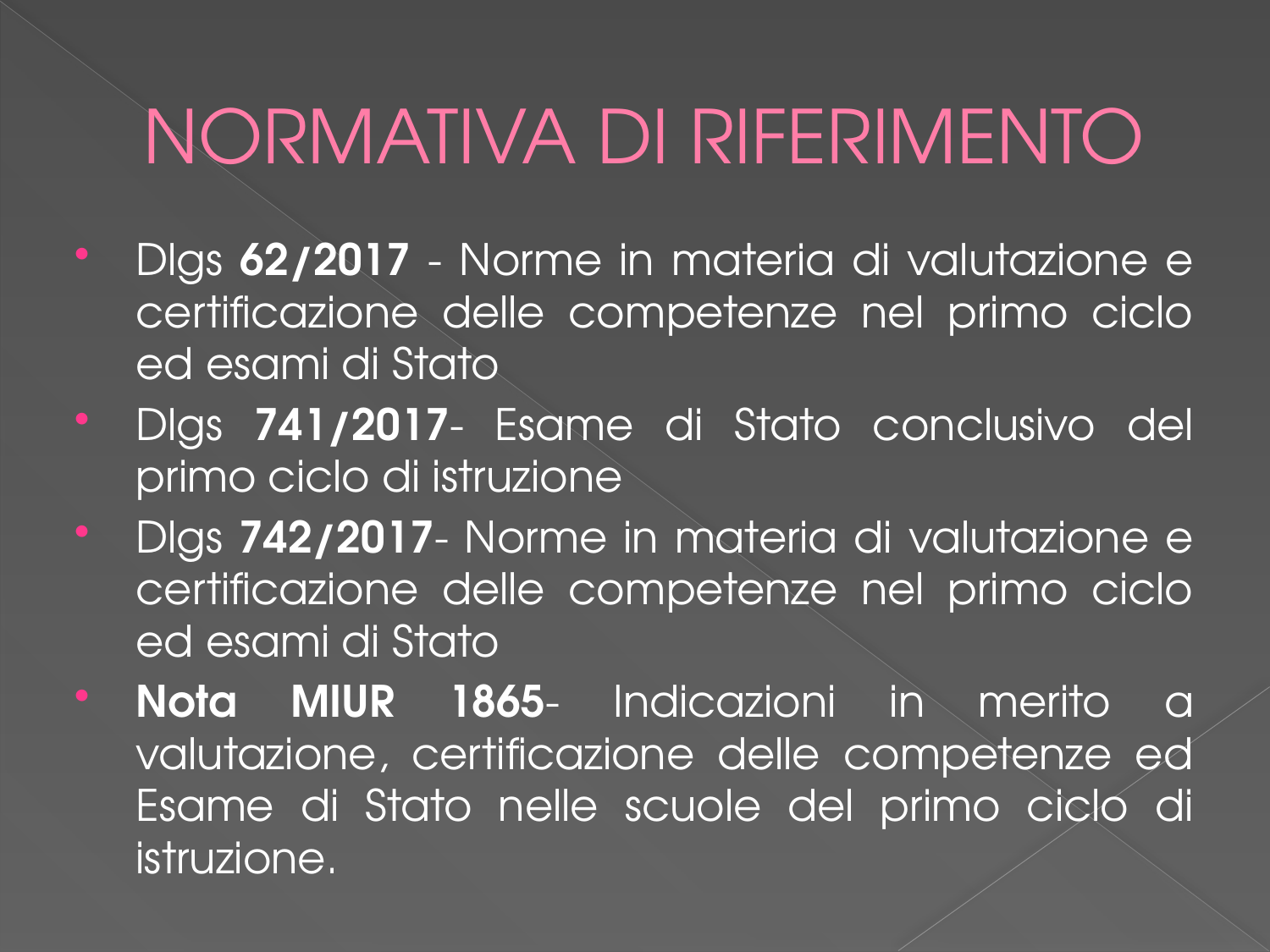

# NORMATIVA DI RIFERIMENTO
Dlgs 62/2017 - Norme in materia di valutazione e certificazione delle competenze nel primo ciclo ed esami di Stato
Dlgs 741/2017- Esame di Stato conclusivo del primo ciclo di istruzione
Dlgs 742/2017- Norme in materia di valutazione e certificazione delle competenze nel primo ciclo ed esami di Stato
Nota MIUR 1865- Indicazioni in merito a valutazione, certificazione delle competenze ed Esame di Stato nelle scuole del primo ciclo di istruzione.